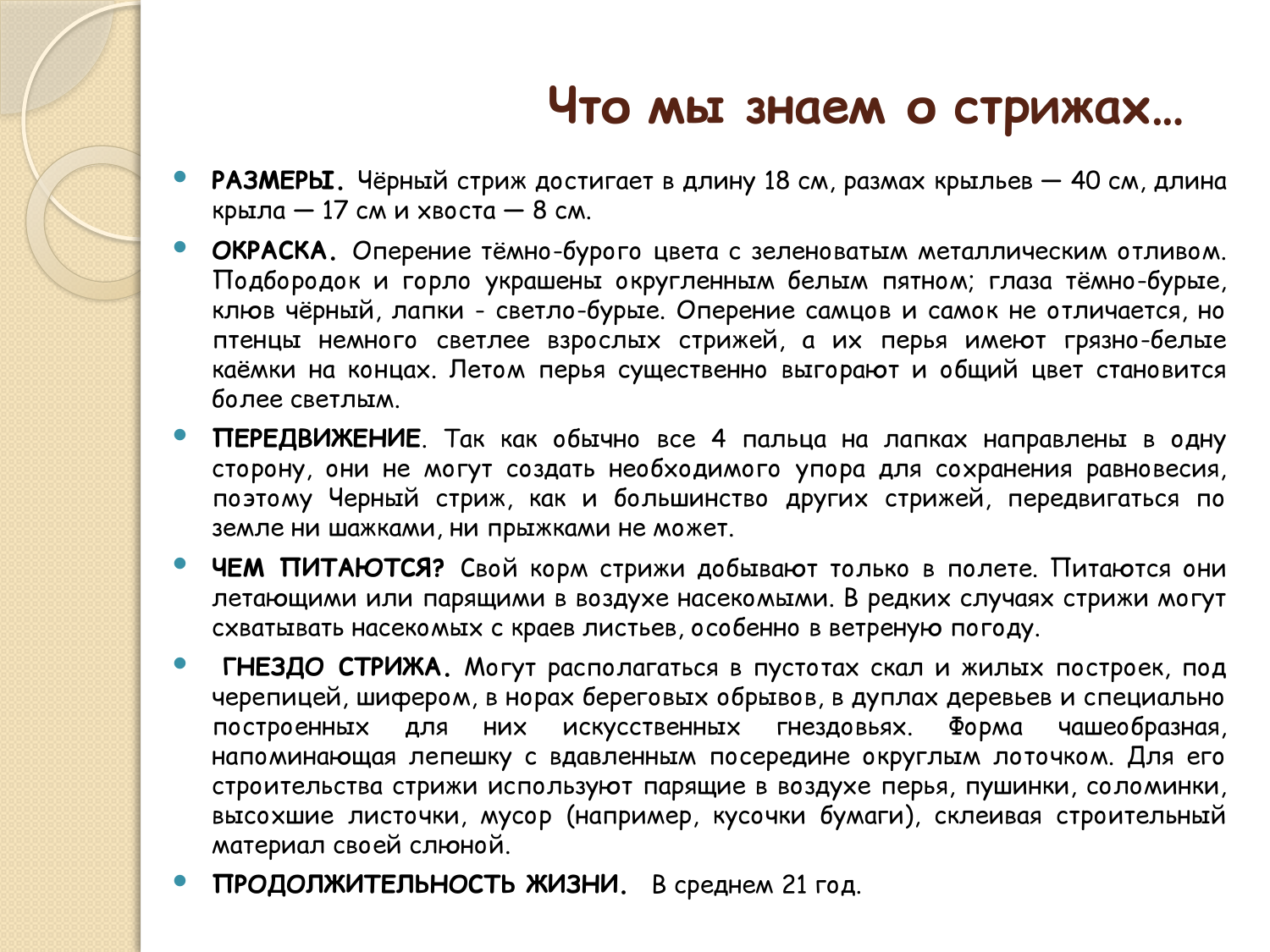

# Что мы знаем о стрижах…
РАЗМЕРЫ. Чёрный стриж достигает в длину 18 см, размах крыльев — 40 см, длина крыла — 17 см и хвоста — 8 см.
ОКРАСКА. Оперение тёмно-бурого цвета с зеленоватым металлическим отливом. Подбородок и горло украшены округленным белым пятном; глаза тёмно-бурые, клюв чёрный, лапки - светло-бурые. Оперение самцов и самок не отличается, но птенцы немного светлее взрослых стрижей, а их перья имеют грязно-белые каёмки на концах. Летом перья существенно выгорают и общий цвет становится более светлым.
ПЕРЕДВИЖЕНИЕ. Так как обычно все 4 пальца на лапках направлены в одну сторону, они не могут создать необходимого упора для сохранения равновесия, поэтому Черный стриж, как и большинство других стрижей, передвигаться по земле ни шажками, ни прыжками не может.
ЧЕМ ПИТАЮТСЯ? Свой корм стрижи добывают только в полете. Питаются они летающими или парящими в воздухе насекомыми. В редких случаях стрижи могут схватывать насекомых с краев листьев, особенно в ветреную погоду.
 ГНЕЗДО СТРИЖА. Могут располагаться в пустотах скал и жилых построек, под черепицей, шифером, в норах береговых обрывов, в дуплах деревьев и специально построенных для них искусственных гнездовьях. Форма чашеобразная, напоминающая лепешку с вдавленным посередине округлым лоточком. Для его строительства стрижи используют парящие в воздухе перья, пушинки, соломинки, высохшие листочки, мусор (например, кусочки бумаги), склеивая строительный материал своей слюной.
ПРОДОЛЖИТЕЛЬНОСТЬ ЖИЗНИ.  В среднем 21 год.